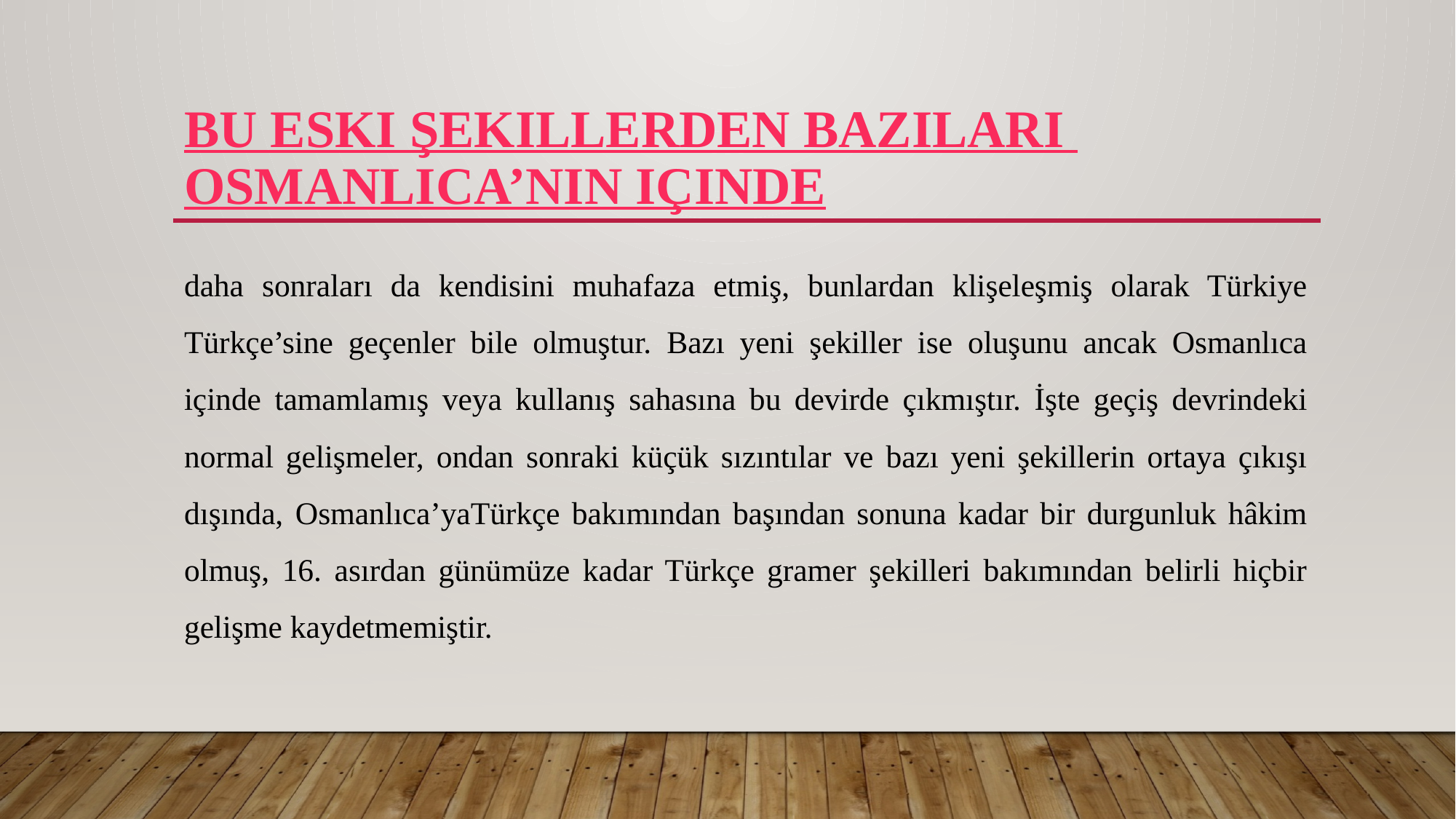

# Bu eski şekillerden bazıları Osmanlıca’nın içinde
daha sonraları da kendisini muhafaza etmiş, bunlardan klişeleşmiş olarak Türkiye Türkçe’sine geçenler bile olmuştur. Bazı yeni şekiller ise oluşunu ancak Osmanlıca içinde tamamlamış veya kullanış sahasına bu devirde çıkmıştır. İşte geçiş devrindeki normal gelişmeler, ondan sonraki küçük sızıntılar ve bazı yeni şekillerin ortaya çıkışı dışında, Osmanlıca’yaTürkçe bakımından başından sonuna kadar bir durgunluk hâkim olmuş, 16. asırdan günümüze kadar Türkçe gramer şekilleri bakımından belirli hiçbir gelişme kaydetmemiştir.